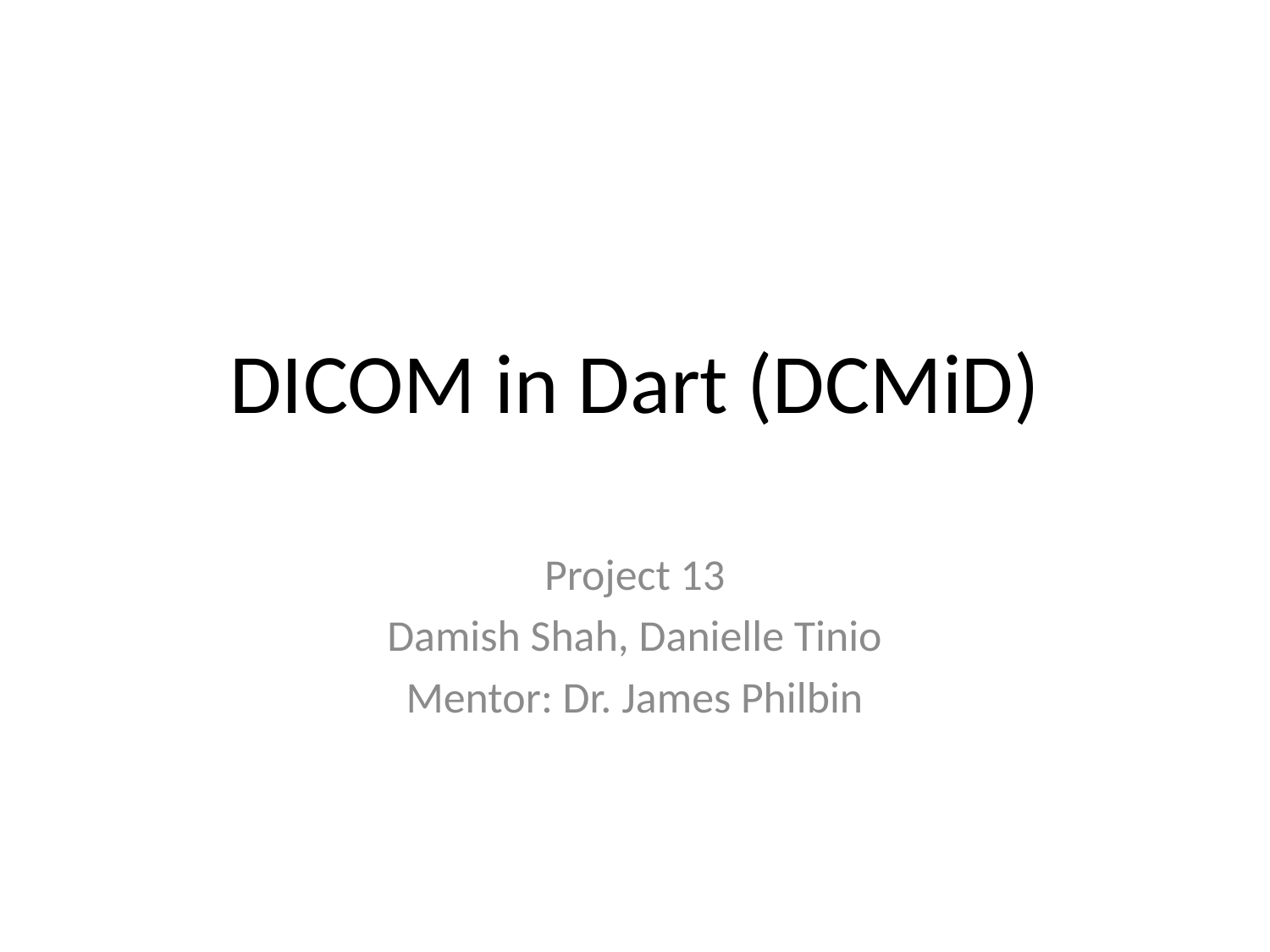

# DICOM in Dart (DCMiD)
Project 13
Damish Shah, Danielle Tinio
Mentor: Dr. James Philbin